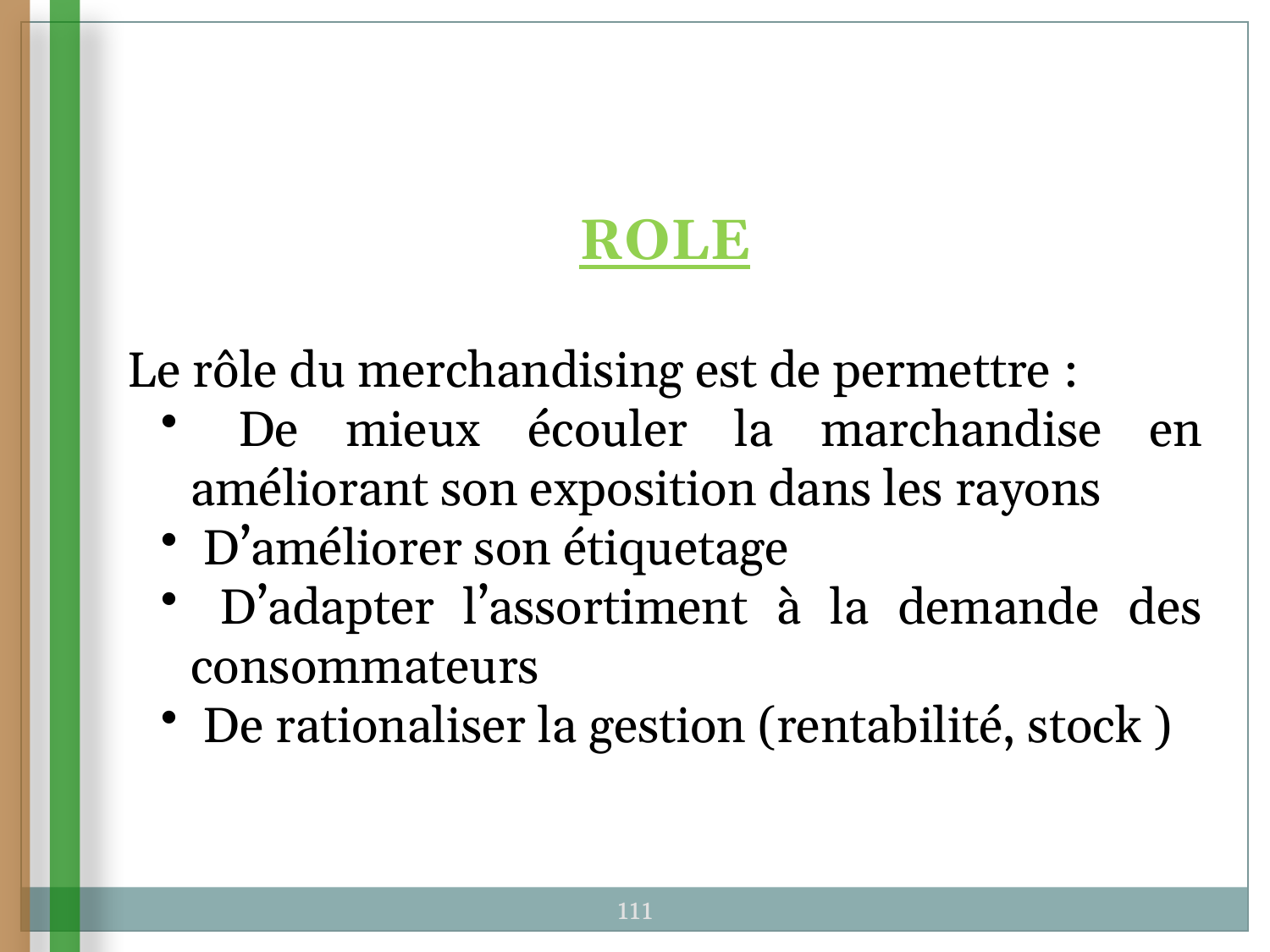

ROLE

Le rôle du merchandising est de permettre :
 De mieux écouler la marchandise en améliorant son exposition dans les rayons
 D’améliorer son étiquetage
 D’adapter l’assortiment à la demande des consommateurs
 De rationaliser la gestion (rentabilité, stock )
111